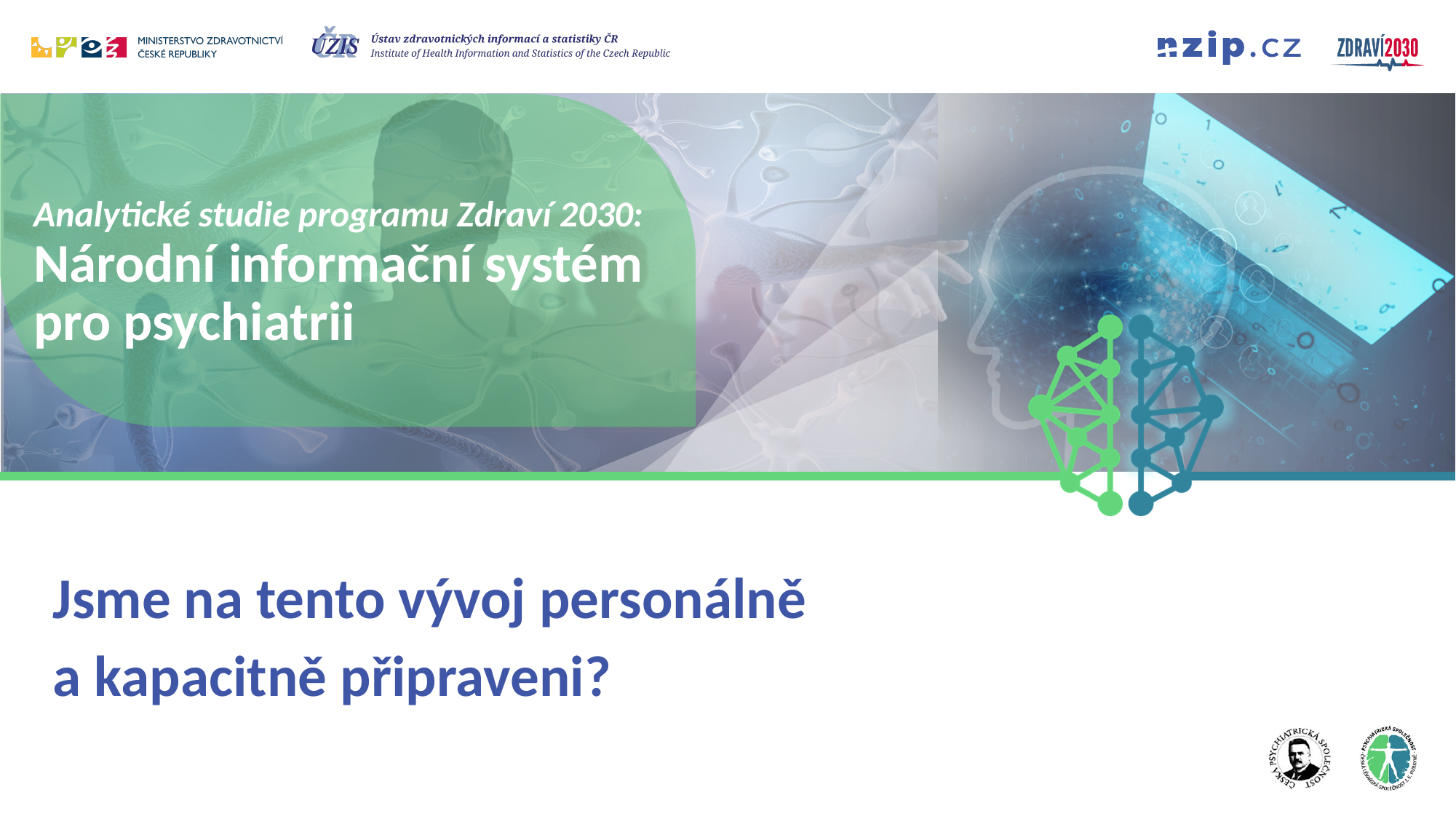

# Analytické studie programu Zdraví 2030: Národní informační systém pro psychiatrii
Jsme na tento vývoj personálně
a kapacitně připraveni?